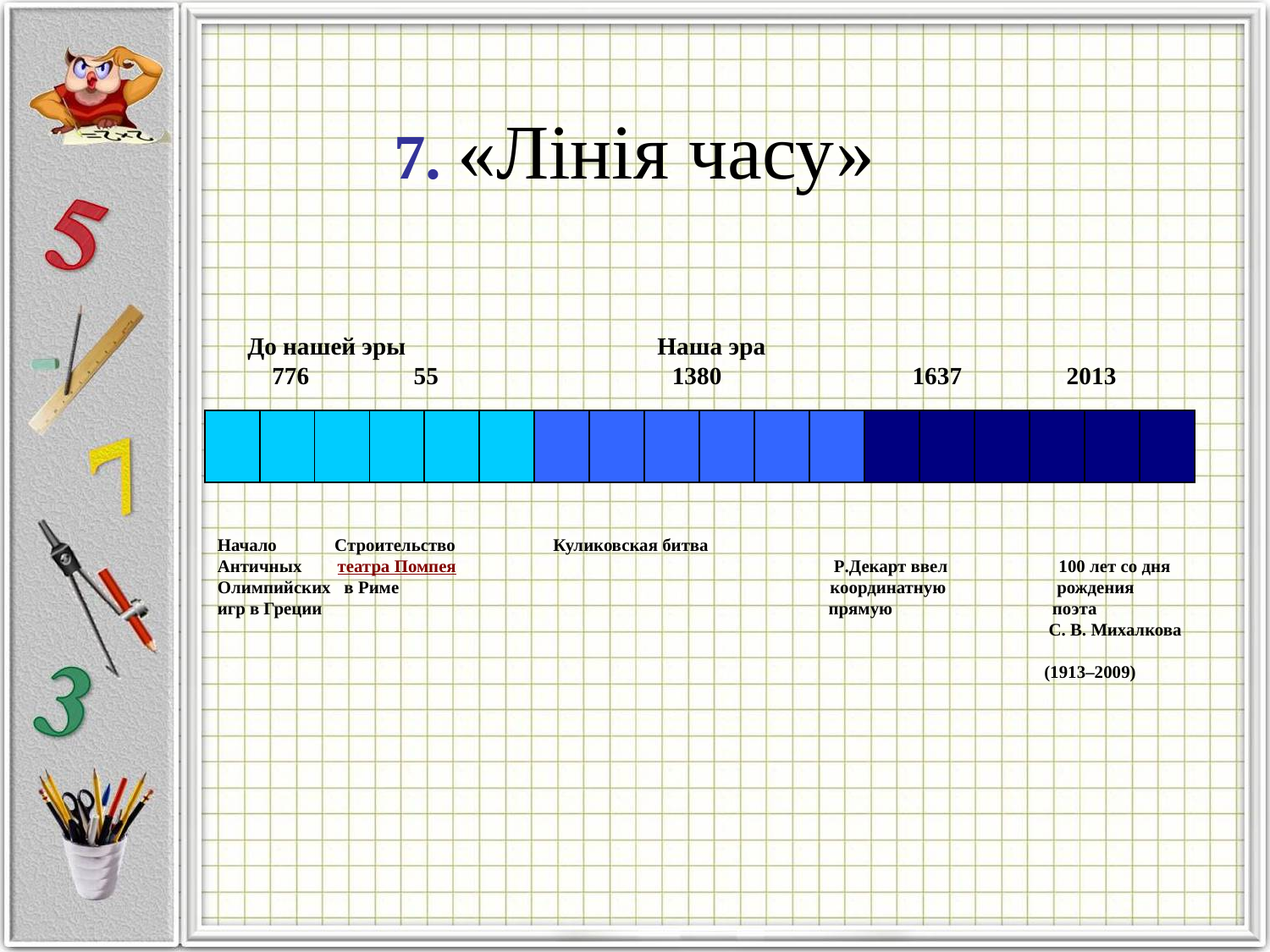

# 7. «Лінія часу»
До нашей эры                                         Наша эра
    776                 55                                      1380                               1637                 2013
|  |  |  |  |  |  |  |  |  |  |  |  |  |  |  |  |  |  |
| --- | --- | --- | --- | --- | --- | --- | --- | --- | --- | --- | --- | --- | --- | --- | --- | --- | --- |

Начало             Строительство                      Куликовская битва
Античных        театра Помпея                                                                                     P.Декарт ввел                         100 лет со дня
Олимпийских   в Риме                                                                                                 координатную                         рождения
игр в Греции                                                                                                                  прямую                                    поэта
                                                                                                                                                                                           С. В. Михалкова
                                                                                                                                                                                          (1913–2009)